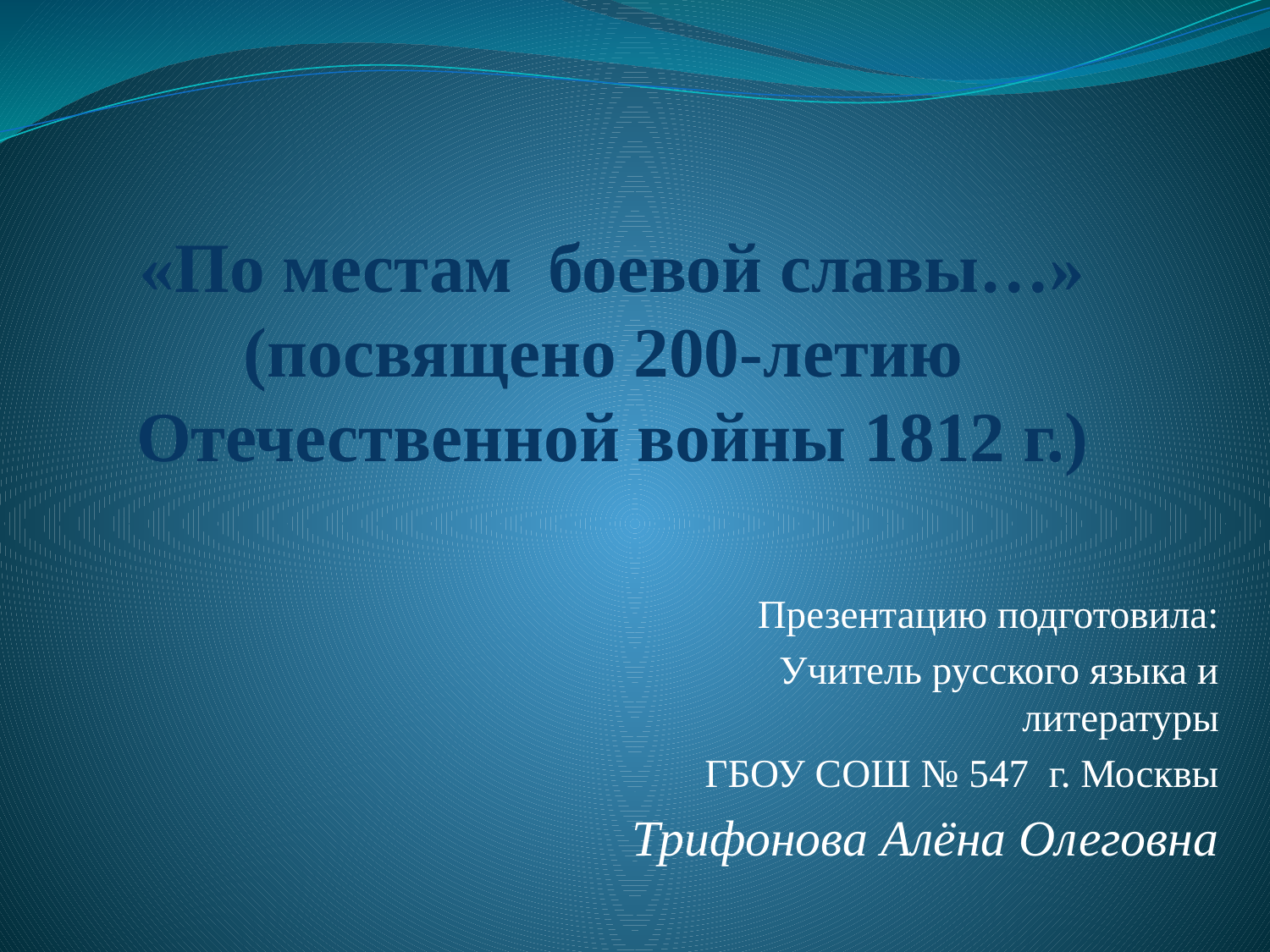

# «По местам  боевой славы…» (посвящено 200-летию  Отечественной войны 1812 г.)
Презентацию подготовила:
Учитель русского языка и литературы
 ГБОУ СОШ № 547  г. Москвы
 Трифонова Алёна Олеговна